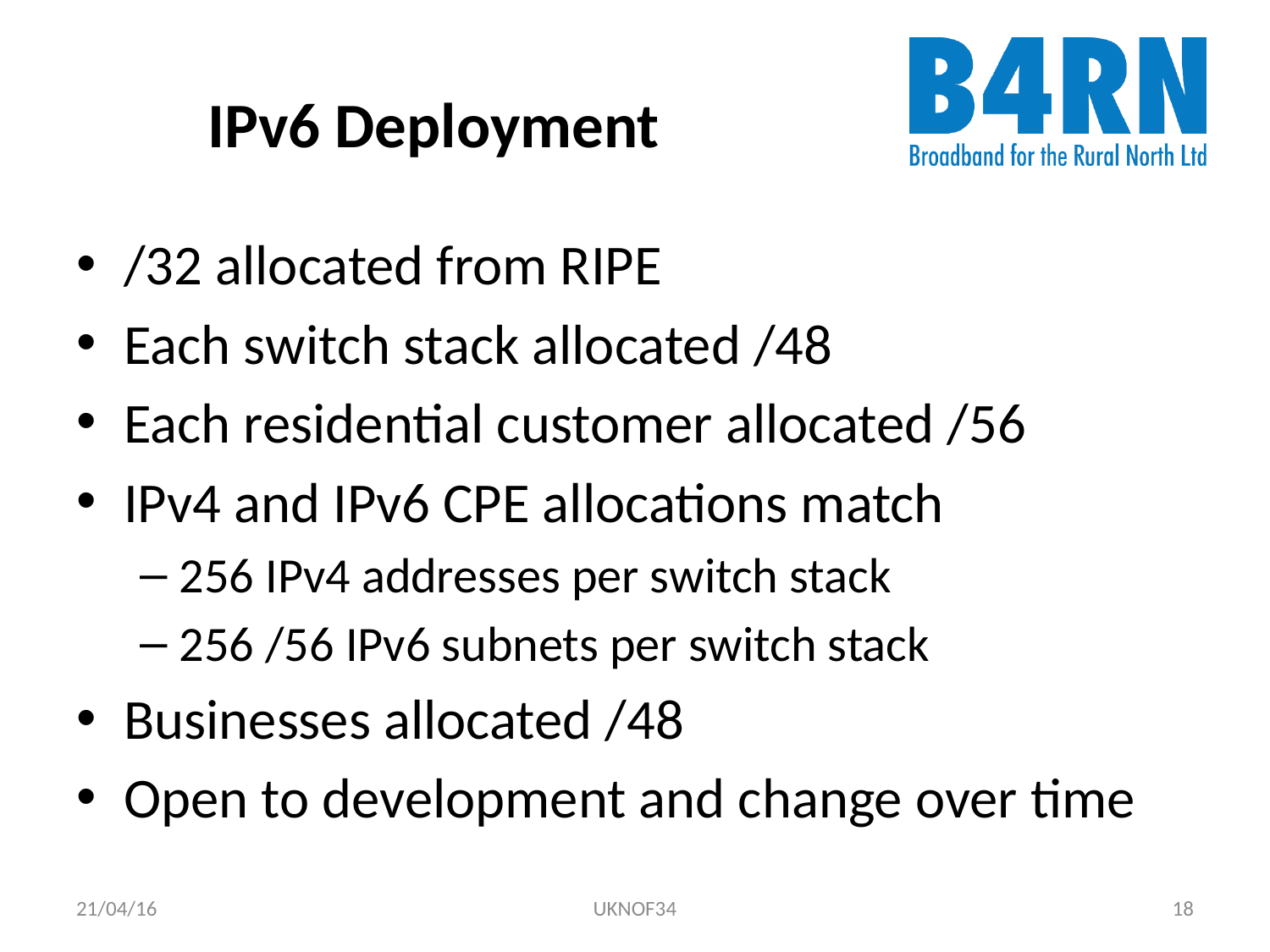

# IPv6 Deployment
/32 allocated from RIPE
Each switch stack allocated /48
Each residential customer allocated /56
IPv4 and IPv6 CPE allocations match
256 IPv4 addresses per switch stack
256 /56 IPv6 subnets per switch stack
Businesses allocated /48
Open to development and change over time

21/04/16
UKNOF34
18